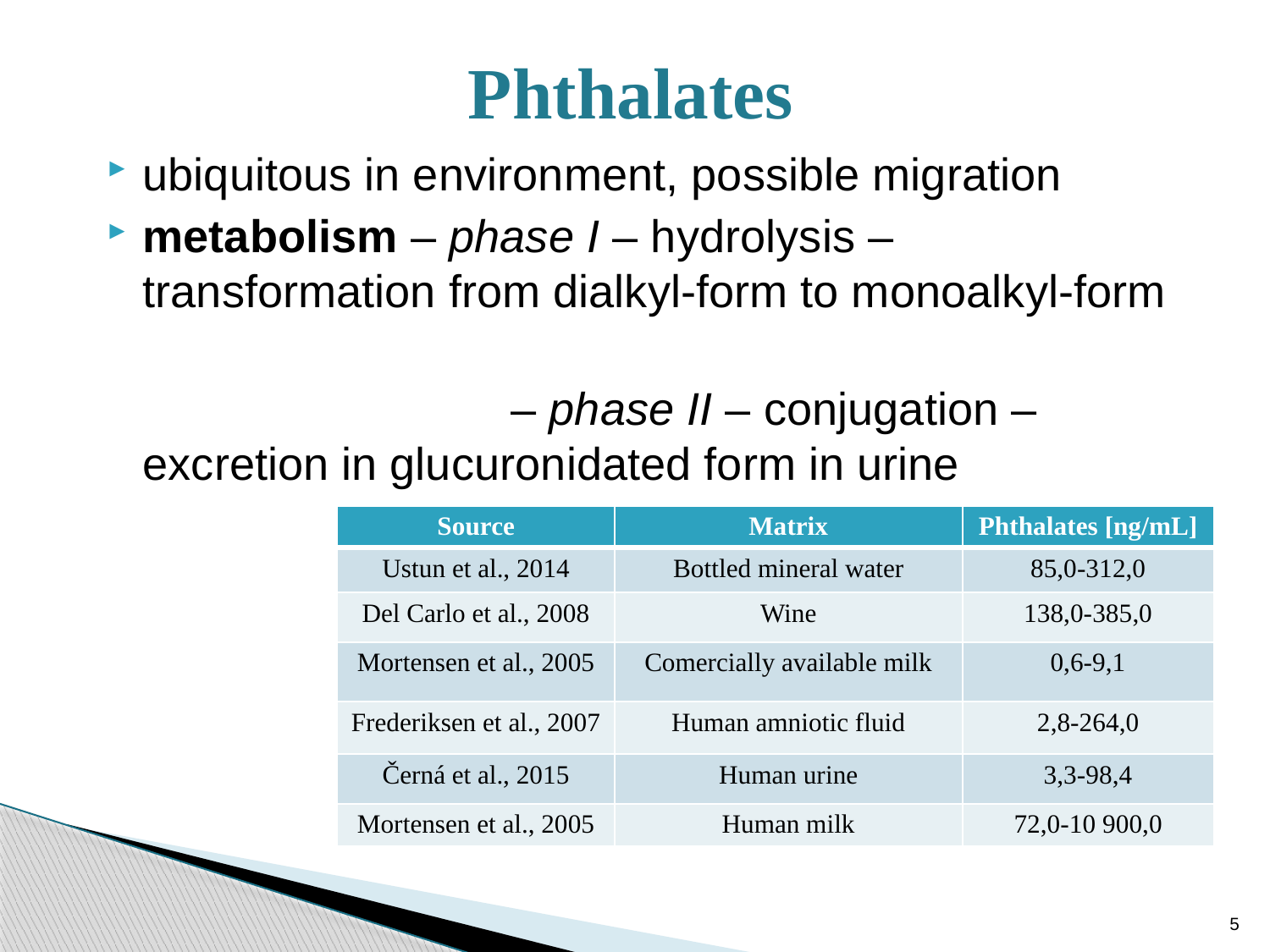

# Phthalates
ubiquitous in environment, possible migration
metabolism – phase I – hydrolysis – transformation from dialkyl-form to monoalkyl-form
			         – phase II – conjugation – excretion in glucuronidated form in urine

| Source | Matrix | Phthalates [ng/mL] |
| --- | --- | --- |
| Ustun et al., 2014 | Bottled mineral water | 85,0-312,0 |
| Del Carlo et al., 2008 | Wine | 138,0-385,0 |
| Mortensen et al., 2005 | Comercially available milk | 0,6-9,1 |
| Frederiksen et al., 2007 | Human amniotic fluid | 2,8-264,0 |
| Černá et al., 2015 | Human urine | 3,3-98,4 |
| Mortensen et al., 2005 | Human milk | 72,0-10 900,0 |
5